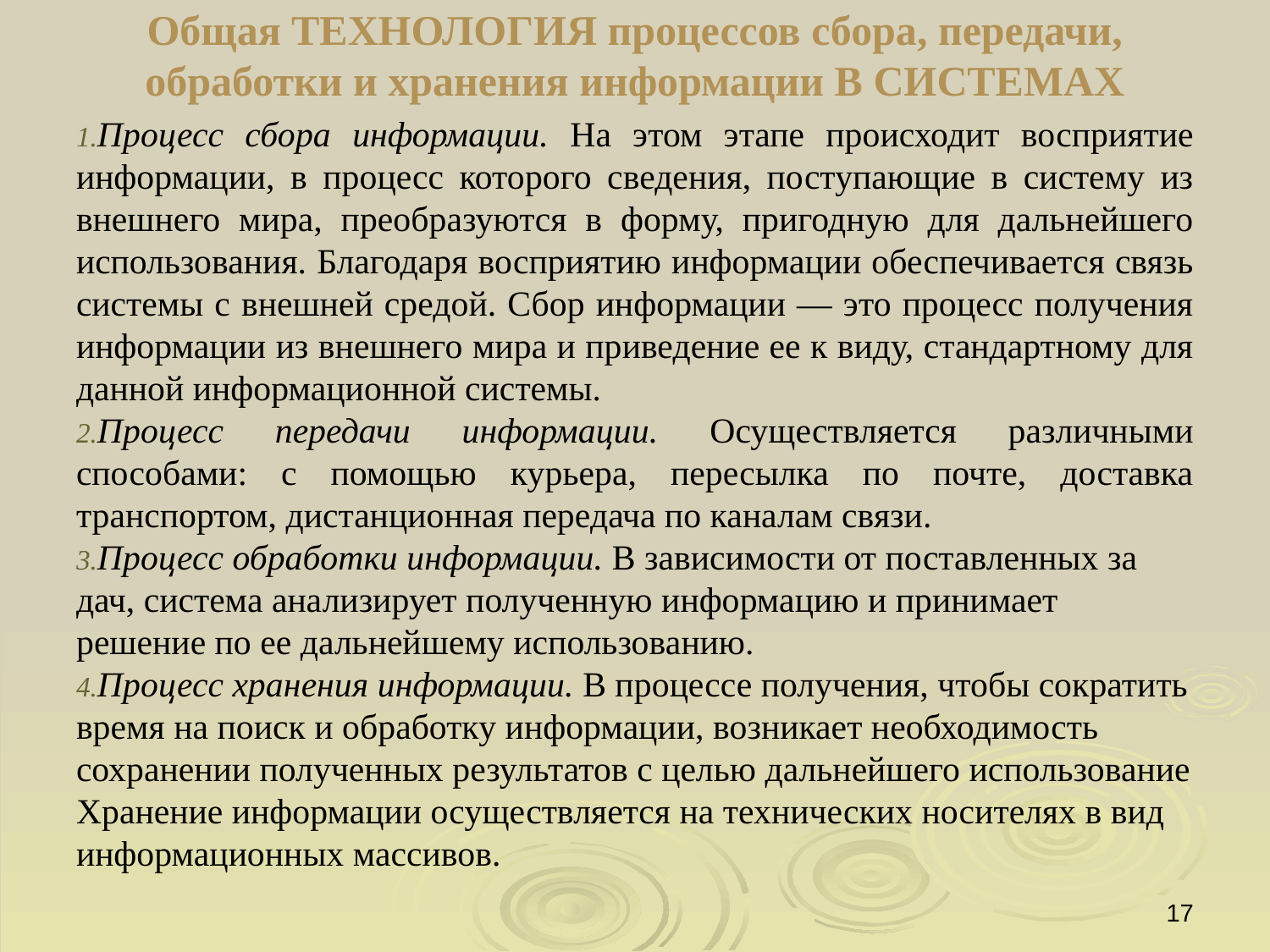

# Общая ТЕХНОЛОГИЯ процессов сбора, передачи, обработки и хранения информации В СИСТЕМАХ
Процесс сбора информации. На этом этапе происходит восприятие информации, в процесс которого сведения, поступающие в систему из внешнего мира, преобразуются в форму, пригодную для дальнейшего использования. Благодаря восприятию информации обеспечивается связь системы с внешней средой. Сбор информации — это процесс получения информации из внешнего мира и приведение ее к виду, стандартному для данной информационной системы.
Процесс передачи информации. Осуществляется различными способами: с помощью курьера, пересылка по почте, доставка транспортом, дистанционная передача по каналам связи.
Процесс обработки информации. В зависимости от поставленных за дач, система анализирует полученную информацию и принимает решение по ее дальнейшему использованию.
Процесс хранения информации. В процессе получения, чтобы сократить время на поиск и обработку информации, возникает необходимость сохранении полученных результатов с целью дальнейшего использование Хранение информации осуществляется на технических носителях в вид информационных массивов.

17